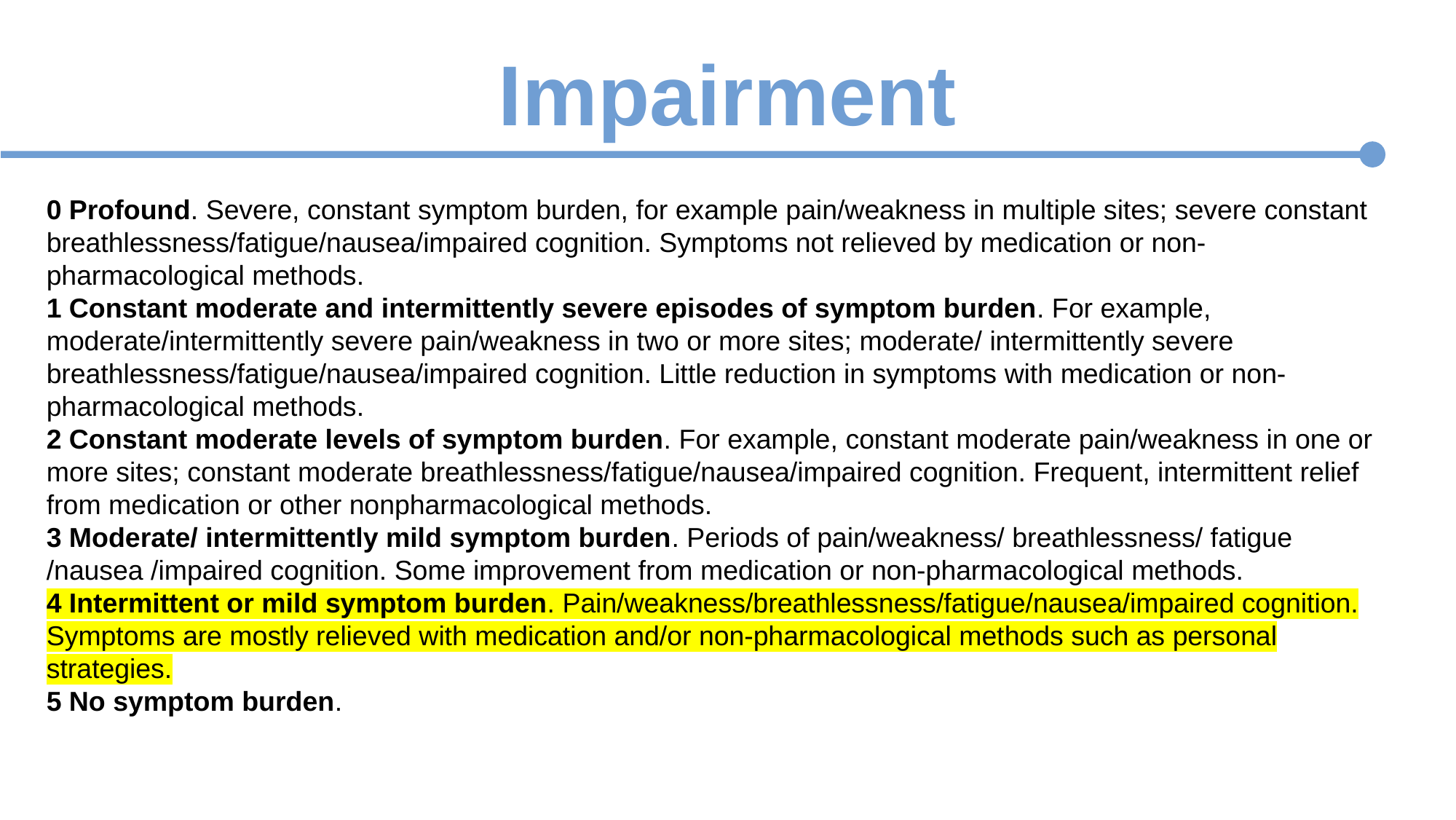

# Impairment

0 Profound. Severe, constant symptom burden, for example pain/weakness in multiple sites; severe constant breathlessness/fatigue/nausea/impaired cognition. Symptoms not relieved by medication or non-pharmacological methods.
1 Constant moderate and intermittently severe episodes of symptom burden. For example, moderate/intermittently severe pain/weakness in two or more sites; moderate/ intermittently severe breathlessness/fatigue/nausea/impaired cognition. Little reduction in symptoms with medication or non-pharmacological methods.
2 Constant moderate levels of symptom burden. For example, constant moderate pain/weakness in one or more sites; constant moderate breathlessness/fatigue/nausea/impaired cognition. Frequent, intermittent relief from medication or other nonpharmacological methods.
3 Moderate/ intermittently mild symptom burden. Periods of pain/weakness/ breathlessness/ fatigue /nausea /impaired cognition. Some improvement from medication or non-pharmacological methods.
4 Intermittent or mild symptom burden. Pain/weakness/breathlessness/fatigue/nausea/impaired cognition. Symptoms are mostly relieved with medication and/or non-pharmacological methods such as personal strategies.
5 No symptom burden.